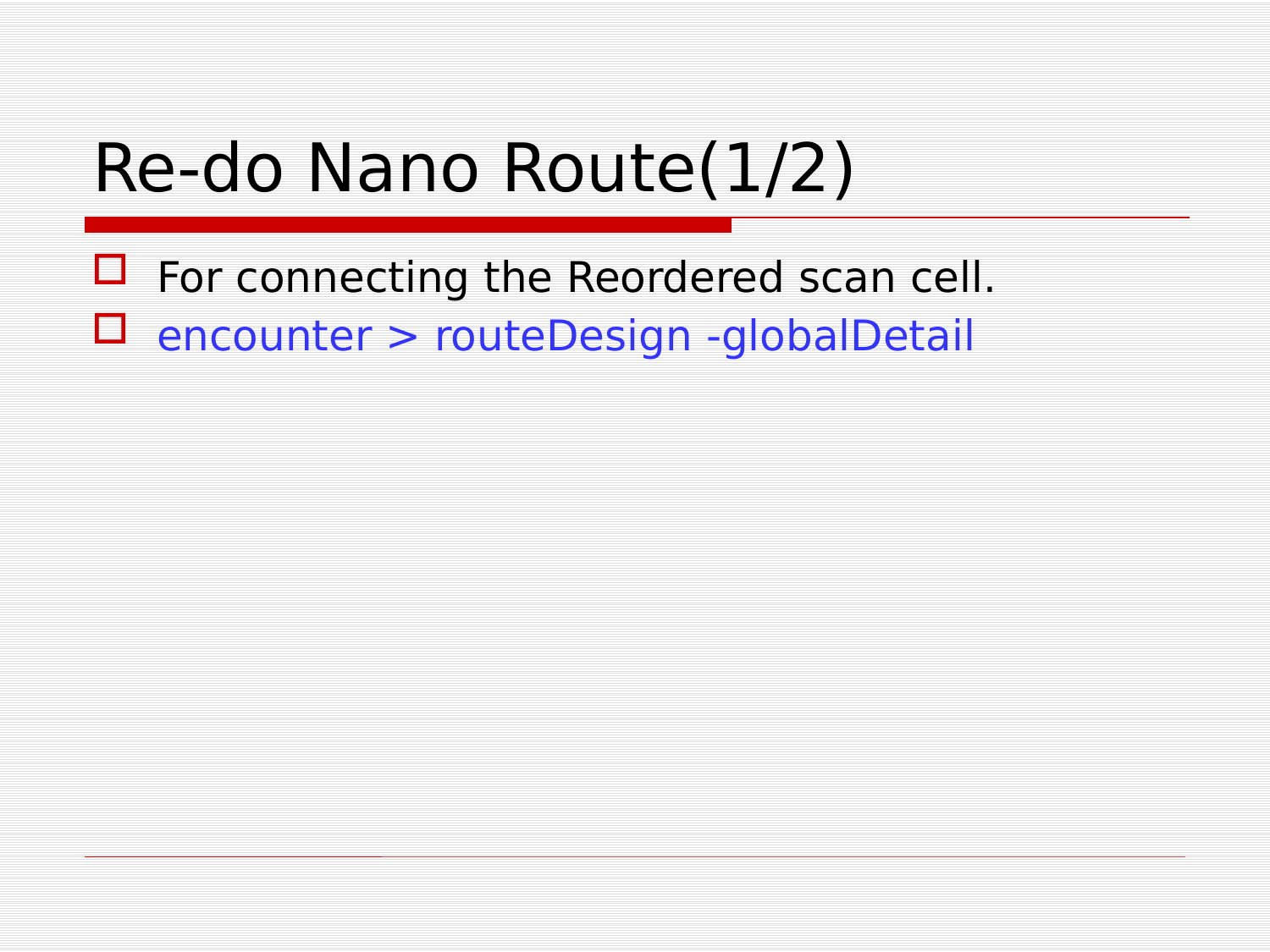

# Re-do Nano Route(1/2)
For connecting the Reordered scan cell.
encounter > routeDesign -globalDetail